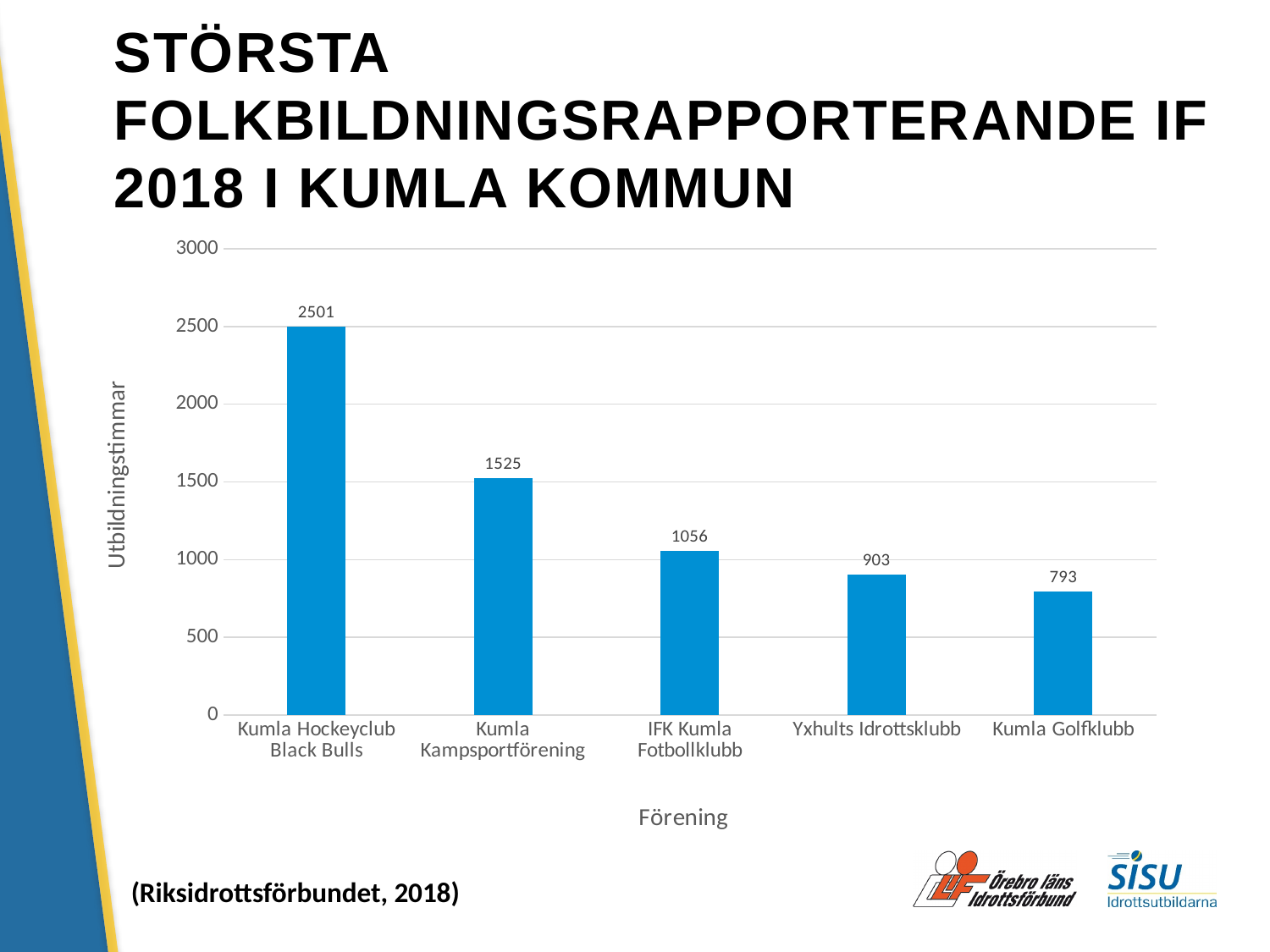

# STÖRSTA FOLKBILDNINGSRAPPORTERANDE IF 2018 I KUMLA KOMMUN

### Chart

| Category | Utbildningstimmar  |
|---|---|
| Kumla Hockeyclub Black Bulls | 2501.0 |
| Kumla Kampsportförening | 1525.0 |
| IFK Kumla Fotbollklubb | 1056.0 |
| Yxhults Idrottsklubb | 903.0 |
| Kumla Golfklubb | 793.0 |
(Riksidrottsförbundet, 2018)